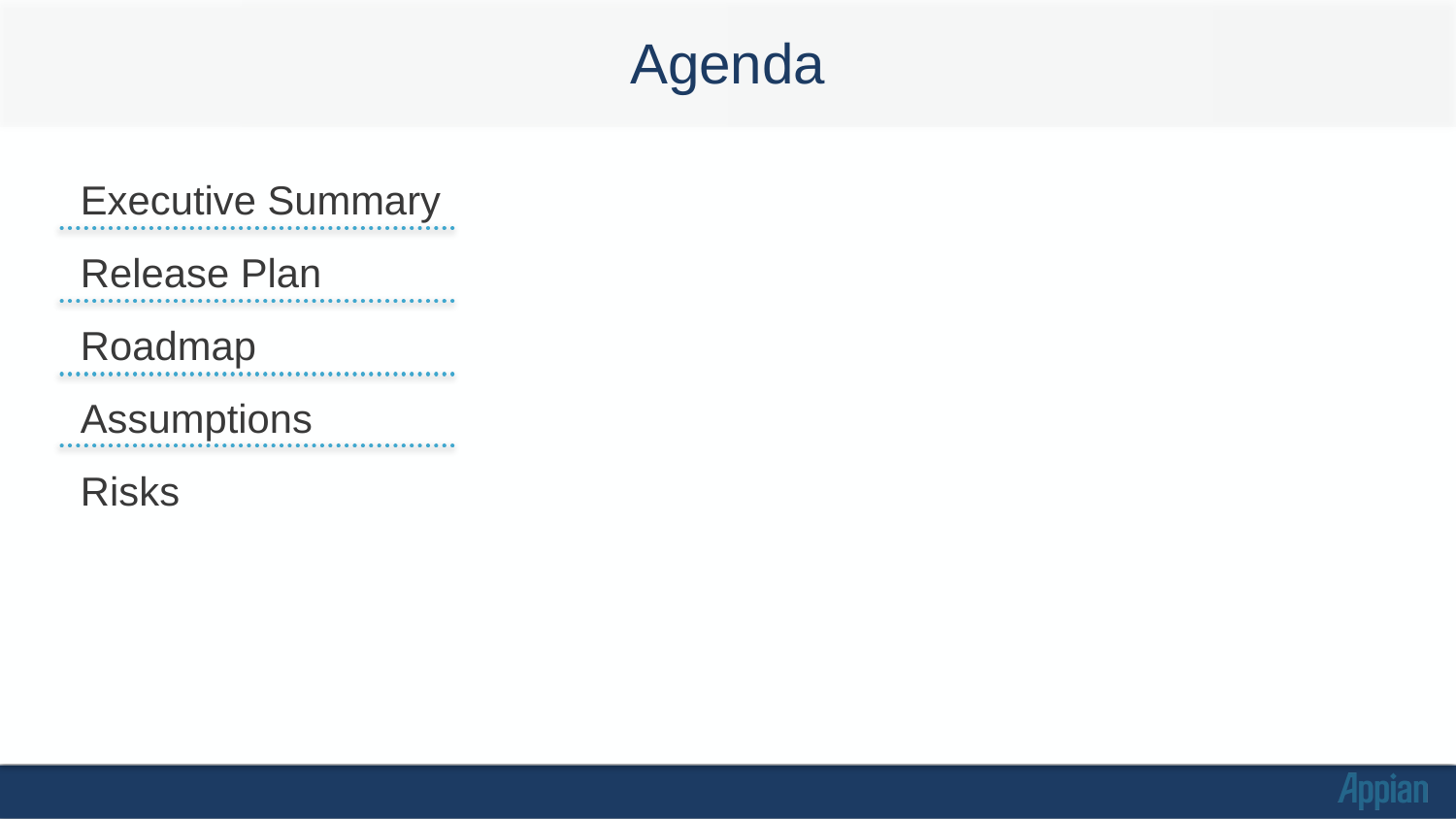

# Agenda
Executive Summary
Release Plan
Roadmap
Assumptions
Risks